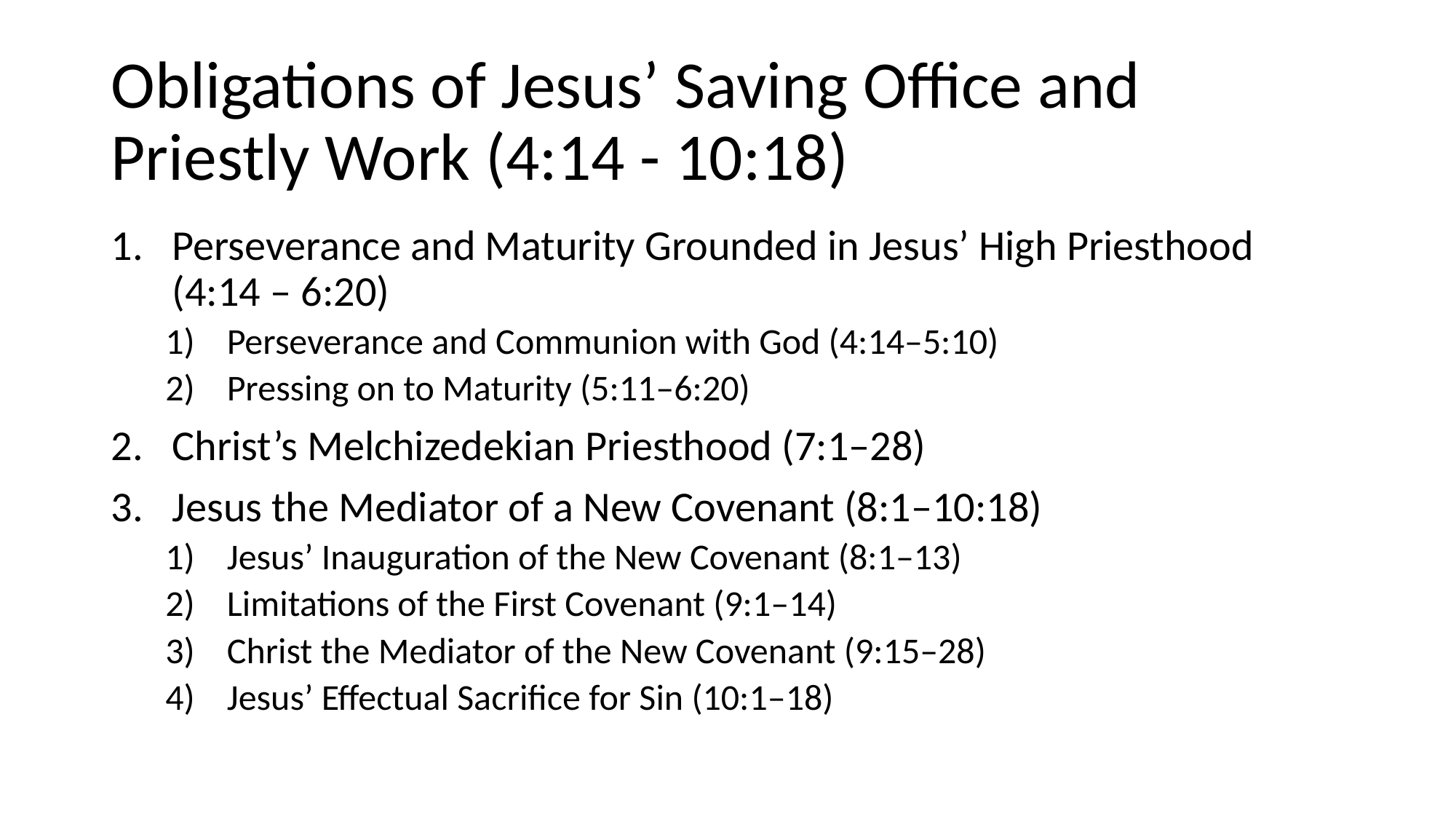

# Obligations of Jesus’ Saving Office and Priestly Work (4:14 - 10:18)
Perseverance and Maturity Grounded in Jesus’ High Priesthood (4:14 – 6:20)
Perseverance and Communion with God (4:14–5:10)
Pressing on to Maturity (5:11–6:20)
Christ’s Melchizedekian Priesthood (7:1–28)
Jesus the Mediator of a New Covenant (8:1–10:18)
Jesus’ Inauguration of the New Covenant (8:1–13)
Limitations of the First Covenant (9:1–14)
Christ the Mediator of the New Covenant (9:15–28)
Jesus’ Effectual Sacrifice for Sin (10:1–18)